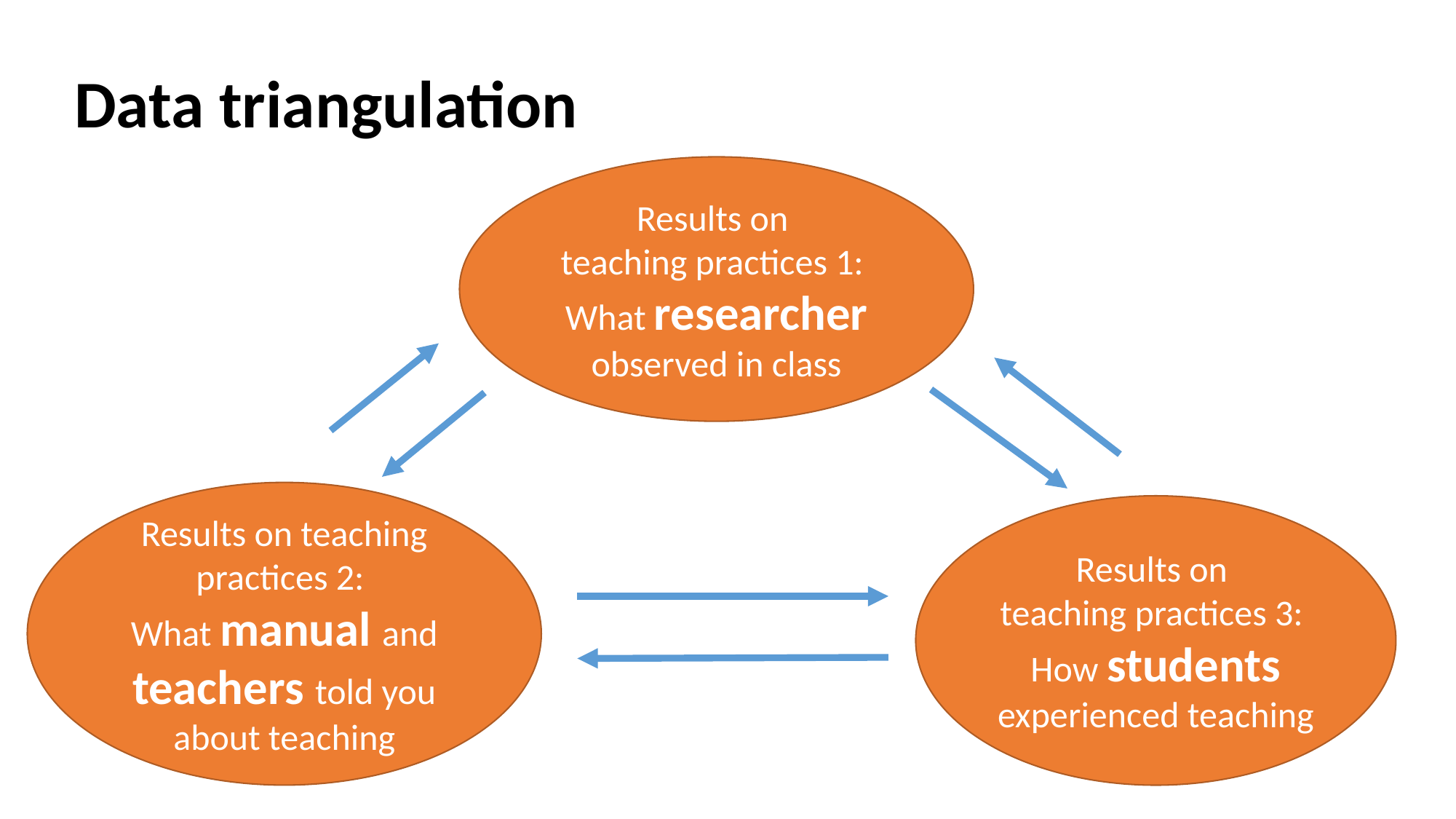

# Data triangulation
Results on
teaching practices 1:
What researcher observed in class
Results on teaching practices 2:
What manual and teachers told you about teaching
Results on
teaching practices 3:
How students experienced teaching